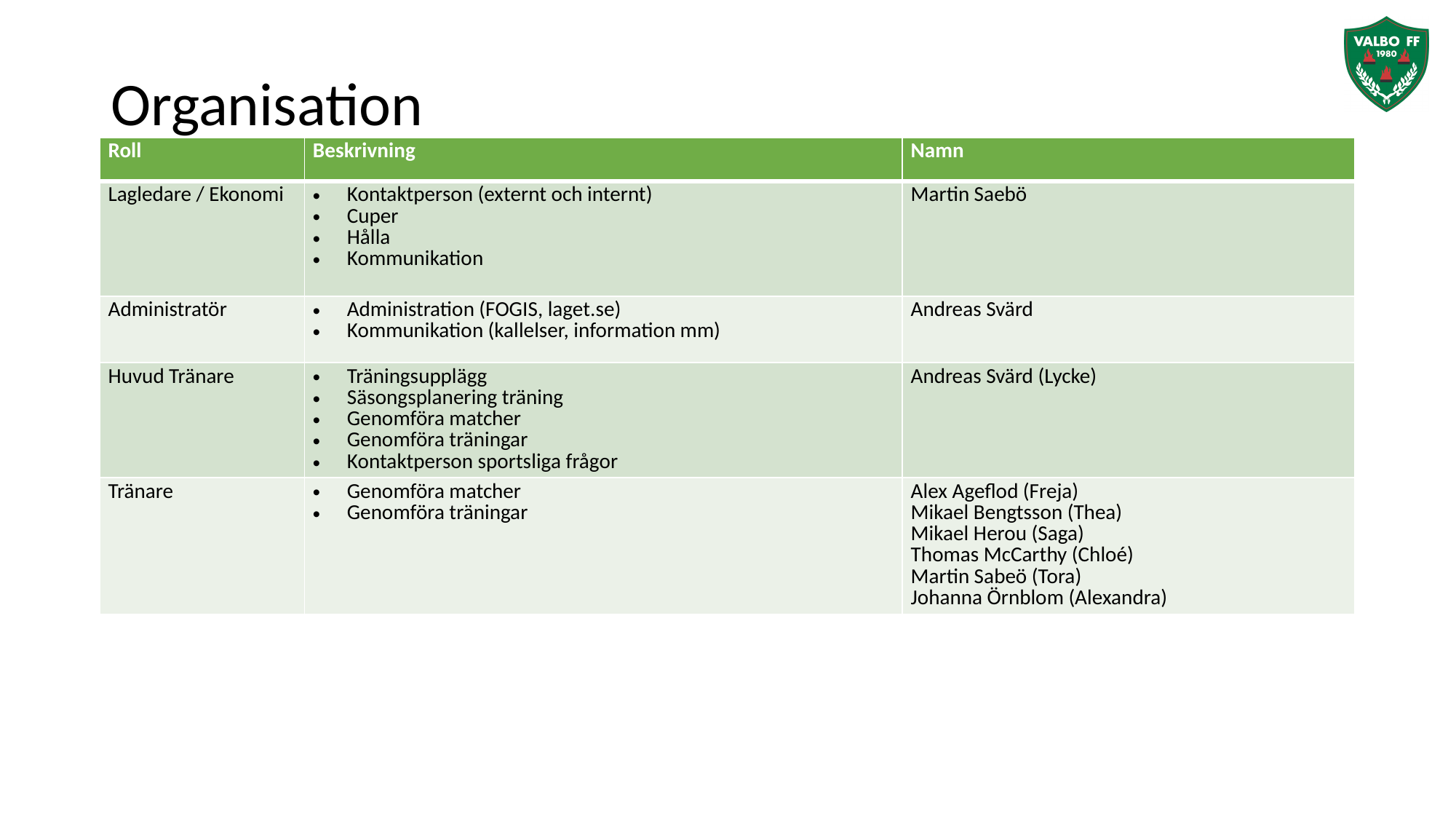

# Organisation
| Roll | Beskrivning | Namn |
| --- | --- | --- |
| Lagledare / Ekonomi | Kontaktperson (externt och internt) Cuper Hålla Kommunikation | Martin Saebö |
| Administratör | Administration (FOGIS, laget.se) Kommunikation (kallelser, information mm) | Andreas Svärd |
| Huvud Tränare | Träningsupplägg Säsongsplanering träning Genomföra matcher Genomföra träningar Kontaktperson sportsliga frågor | Andreas Svärd (Lycke) |
| Tränare | Genomföra matcher Genomföra träningar | Alex Ageflod (Freja) Mikael Bengtsson (Thea) Mikael Herou (Saga) Thomas McCarthy (Chloé) Martin Sabeö (Tora) Johanna Örnblom (Alexandra) |